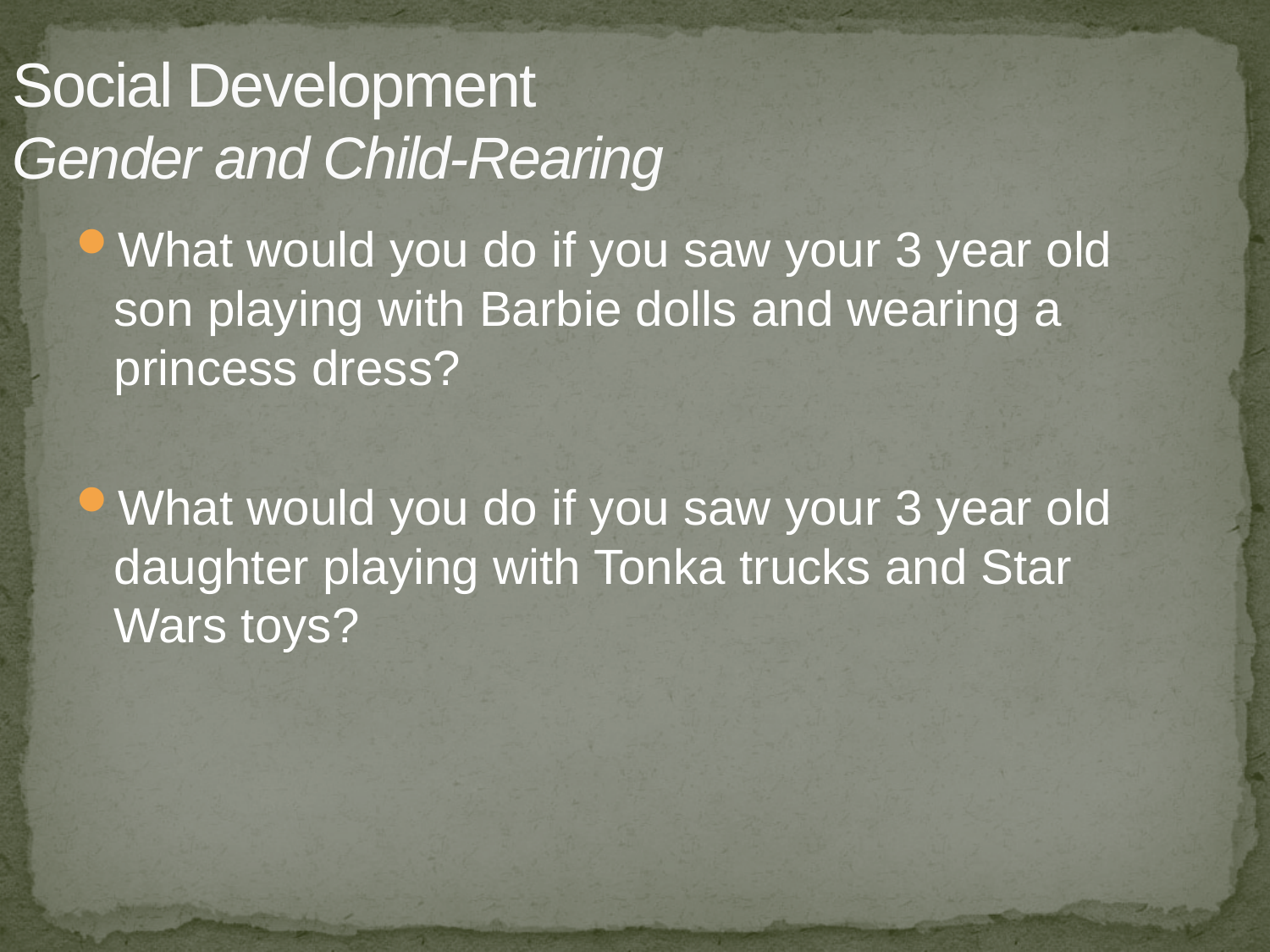

# Social Development Gender and Child-Rearing
What would you do if you saw your 3 year old son playing with Barbie dolls and wearing a princess dress?

What would you do if you saw your 3 year old daughter playing with Tonka trucks and Star Wars toys?